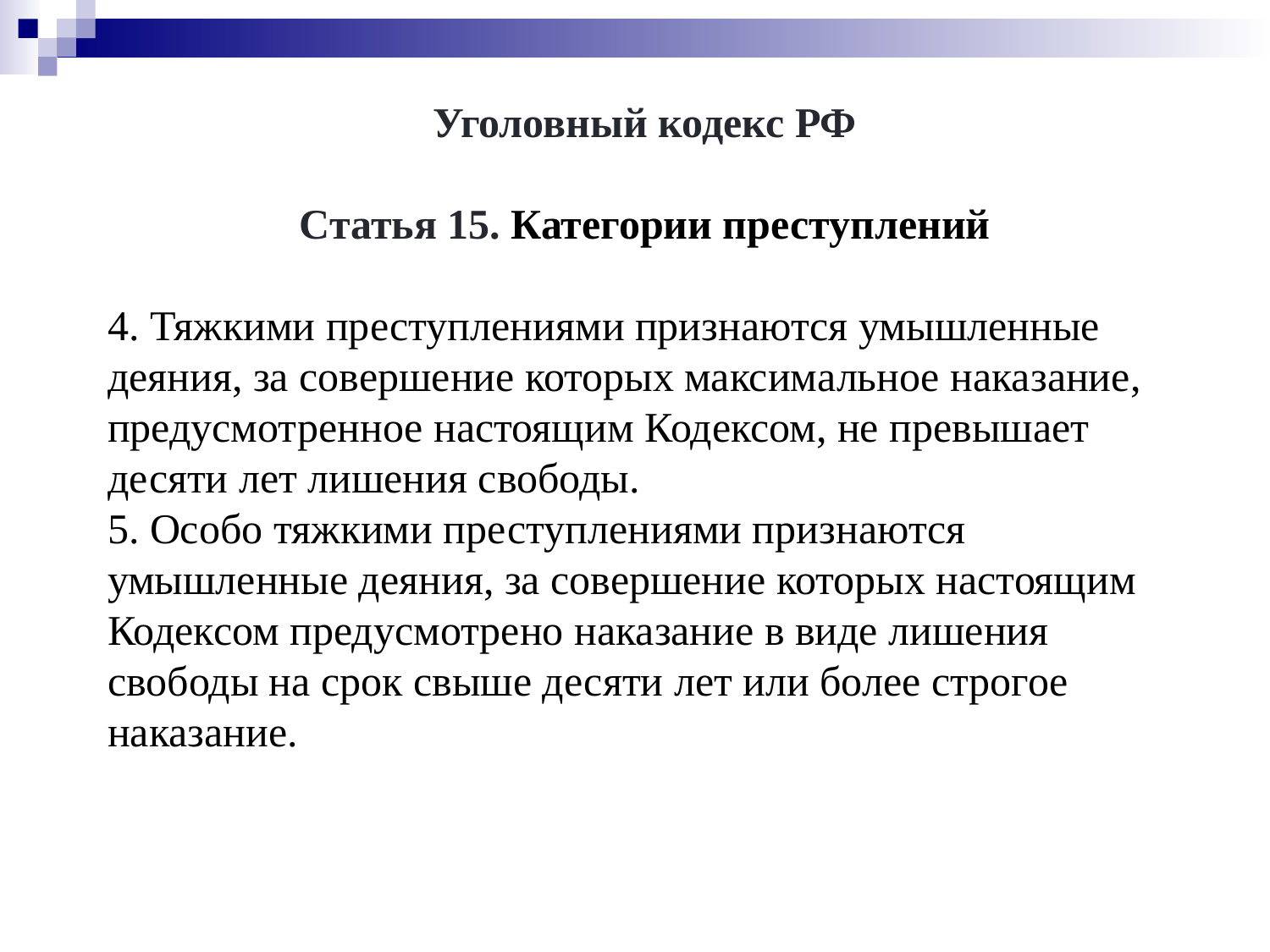

Уголовный кодекс РФ

Статья 15. Категории преступлений

4. Тяжкими преступлениями признаются умышленные деяния, за совершение которых максимальное наказание, предусмотренное настоящим Кодексом, не превышает десяти лет лишения свободы.
5. Особо тяжкими преступлениями признаются умышленные деяния, за совершение которых настоящим Кодексом предусмотрено наказание в виде лишения свободы на срок свыше десяти лет или более строгое наказание.